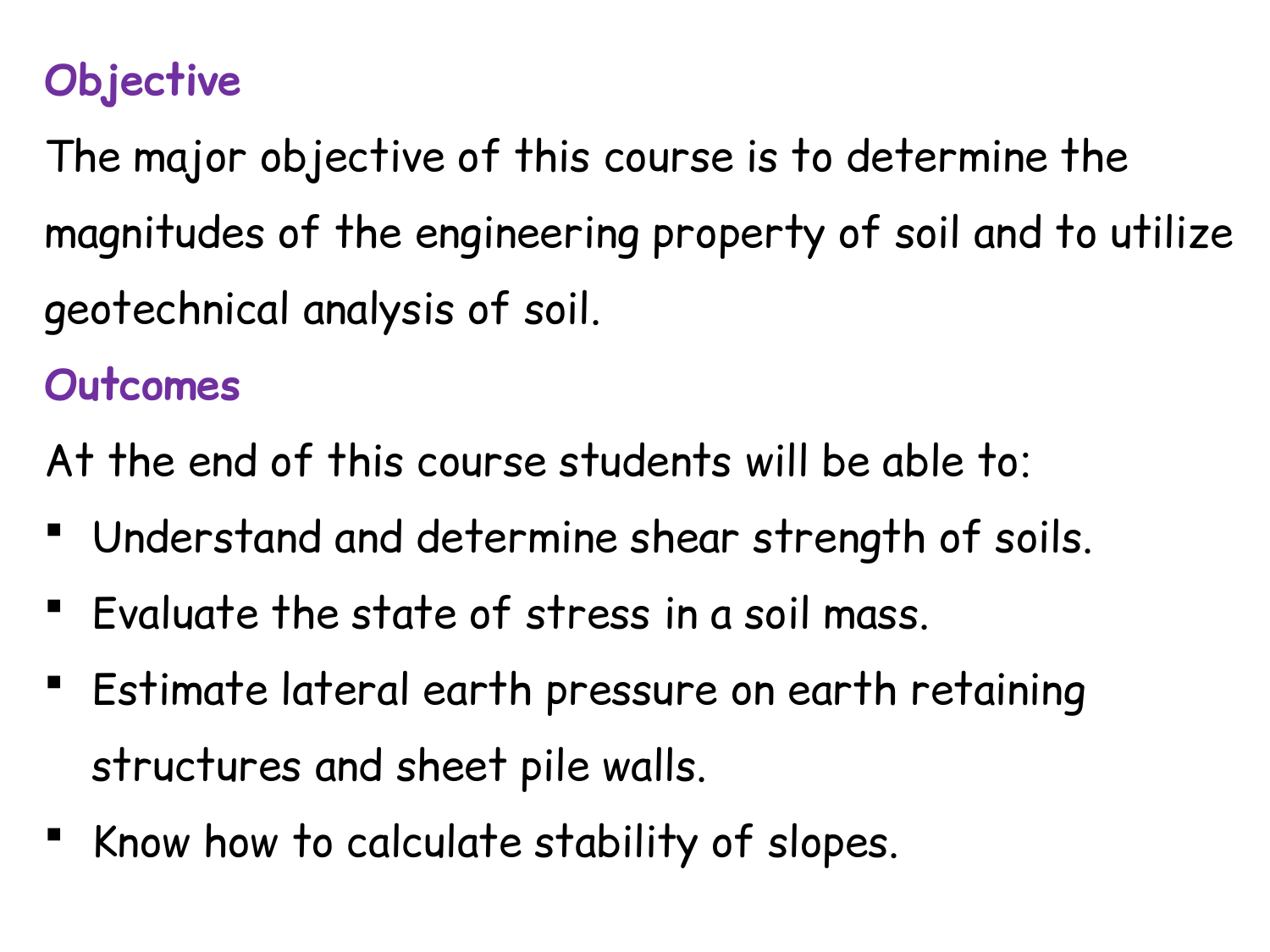

Objective
The major objective of this course is to determine the magnitudes of the engineering property of soil and to utilize geotechnical analysis of soil.
Outcomes
At the end of this course students will be able to:
Understand and determine shear strength of soils.
Evaluate the state of stress in a soil mass.
Estimate lateral earth pressure on earth retaining structures and sheet pile walls.
Know how to calculate stability of slopes.